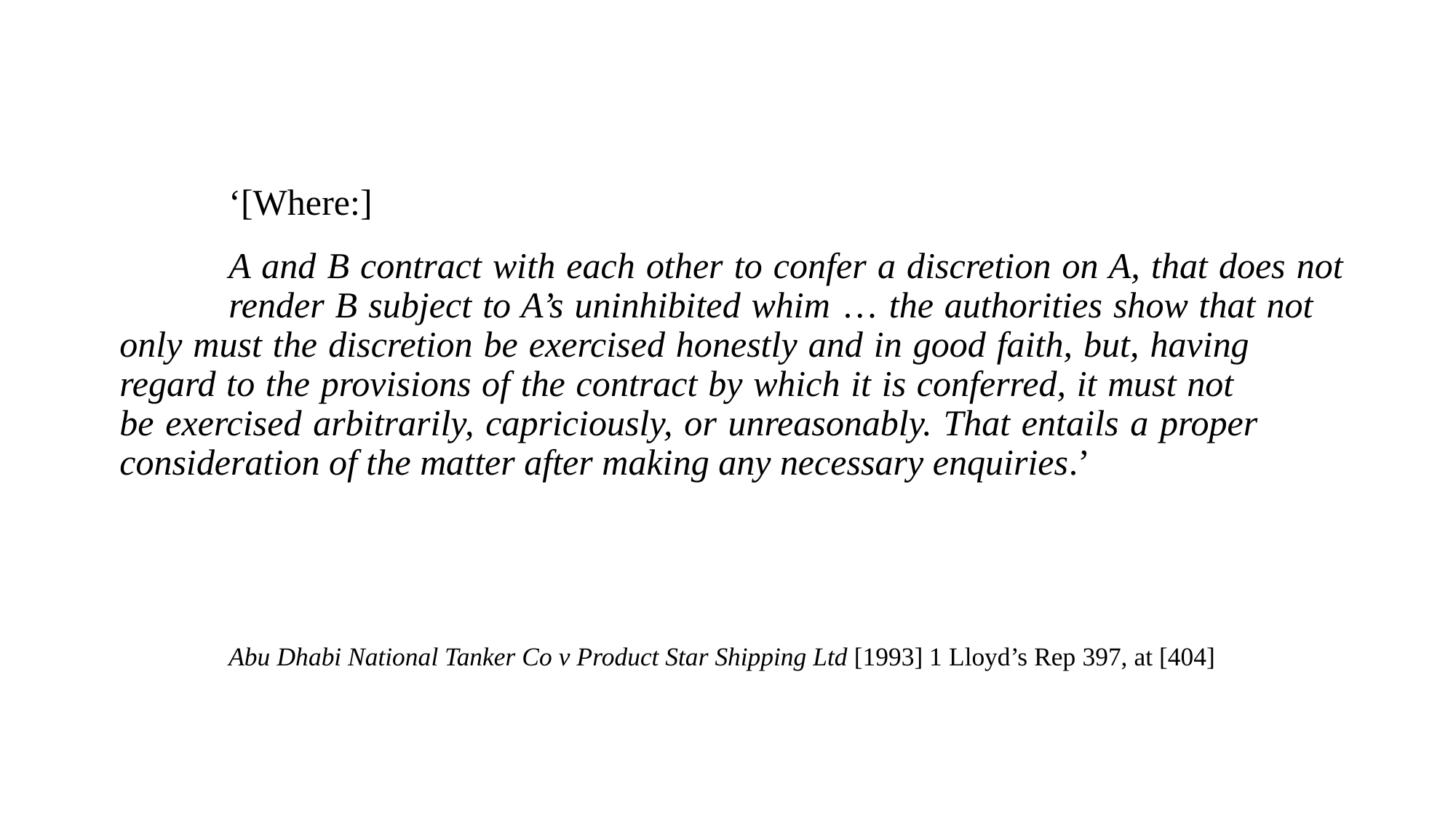

#

	‘[Where:]
	A and B contract with each other to confer a discretion on A, that does not 	render B subject to A’s uninhibited whim … the authorities show that not 	only must the discretion be exercised honestly and in good faith, but, having 	regard to the provisions of the contract by which it is conferred, it must not 	be exercised arbitrarily, capriciously, or unreasonably. That entails a proper 	consideration of the matter after making any necessary enquiries.’

	Abu Dhabi National Tanker Co v Product Star Shipping Ltd [1993] 1 Lloyd’s Rep 397, at [404]